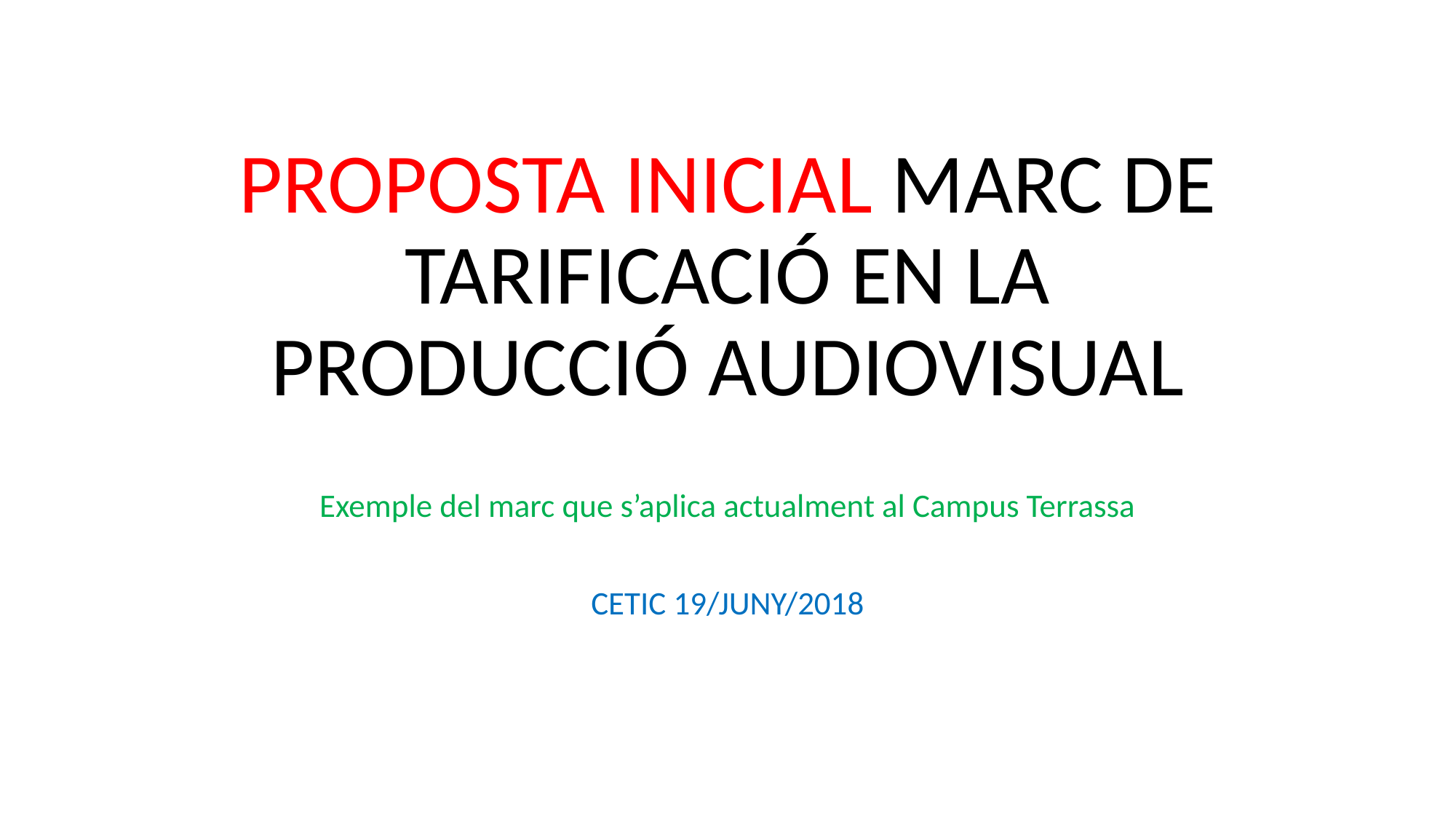

# PROPOSTA INICIAL MARC DE TARIFICACIÓ EN LA PRODUCCIÓ AUDIOVISUAL

Exemple del marc que s’aplica actualment al Campus Terrassa

CETIC 19/JUNY/2018